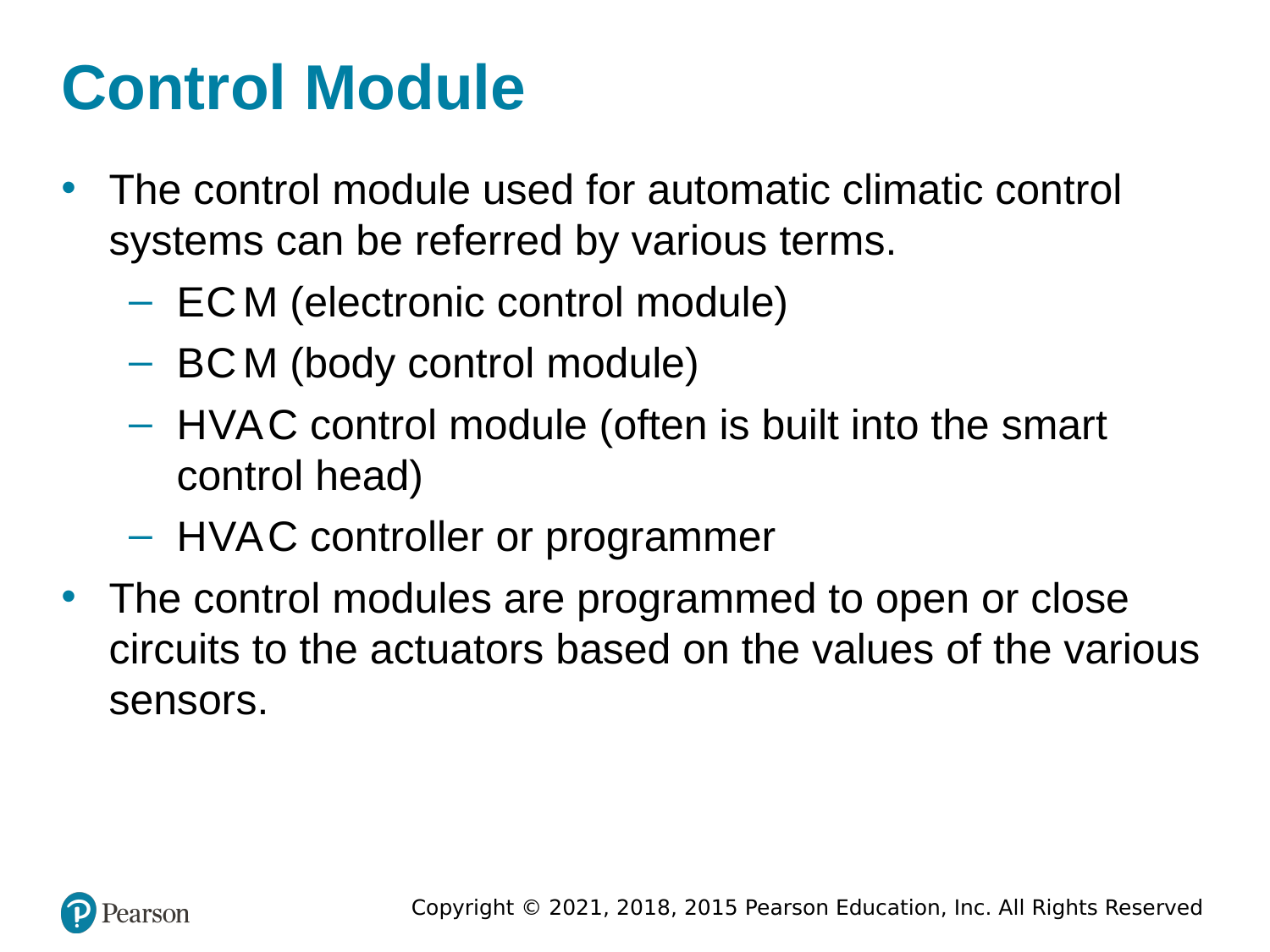

# Control Module
The control module used for automatic climatic control systems can be referred by various terms.
E C M (electronic control module)
B C M (body control module)
H V A C control module (often is built into the smart control head)
H V A C controller or programmer
The control modules are programmed to open or close circuits to the actuators based on the values of the various sensors.